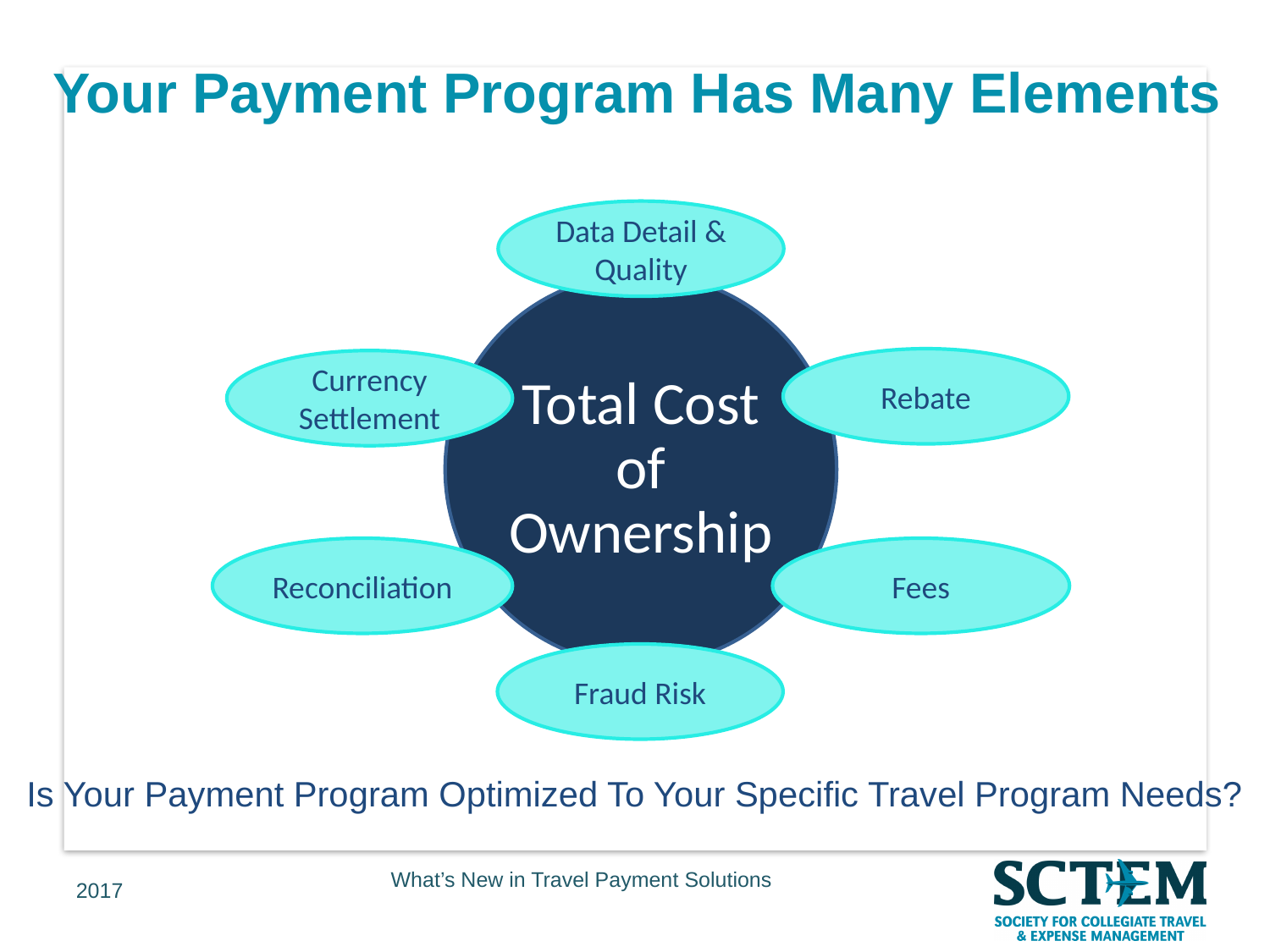

# Your Payment Program Has Many Elements
Data Detail & Quality
Total Cost of Ownership
Rebate
Currency Settlement
Reconciliation
Fees
Fraud Risk
Is Your Payment Program Optimized To Your Specific Travel Program Needs?